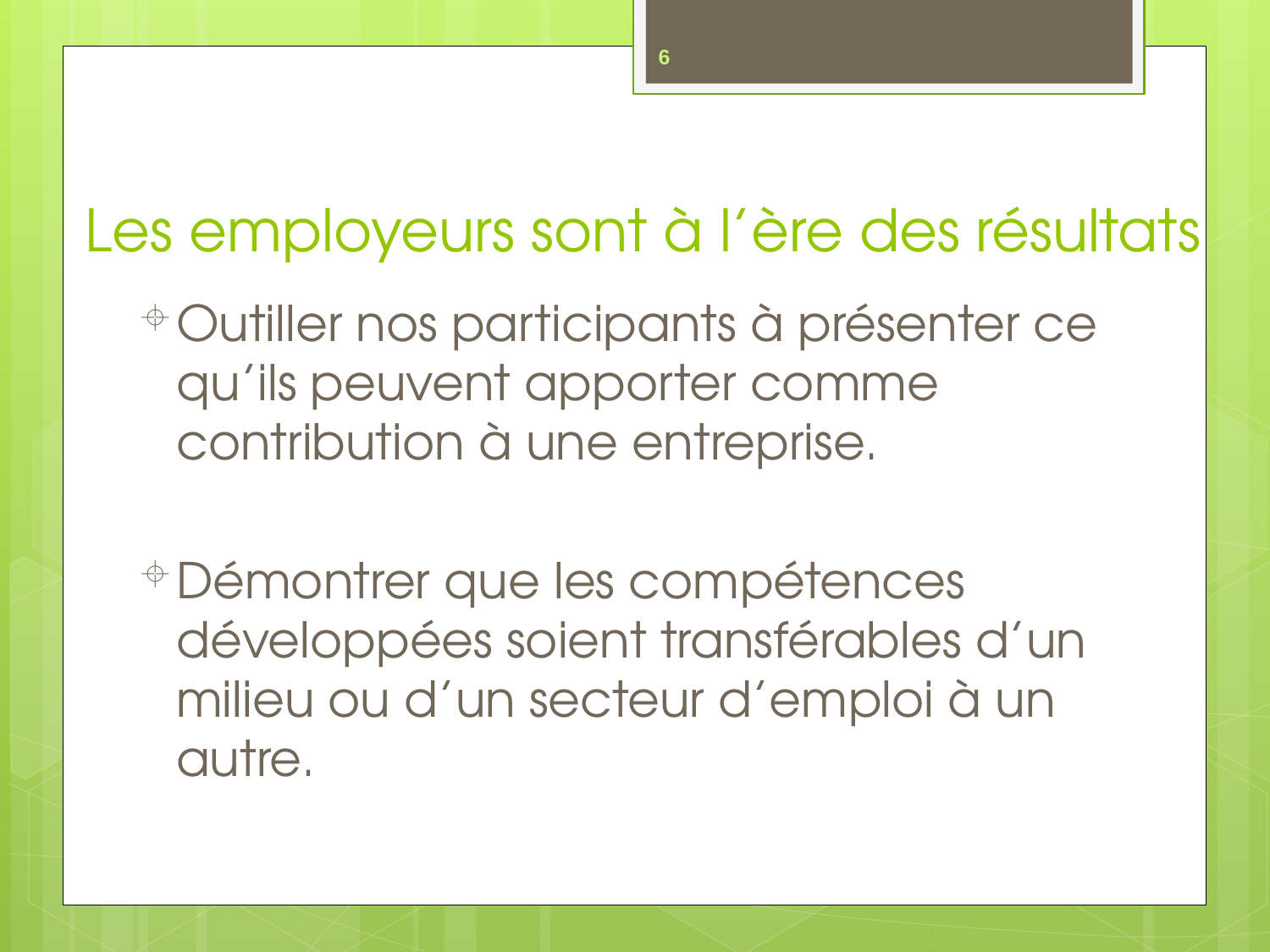

6
Les employeurs sont à l’ère des résultats
Outiller nos participants à présenter ce qu’ils peuvent apporter comme contribution à une entreprise.

Démontrer que les compétences développées soient transférables d’un milieu ou d’un secteur d’emploi à un autre.